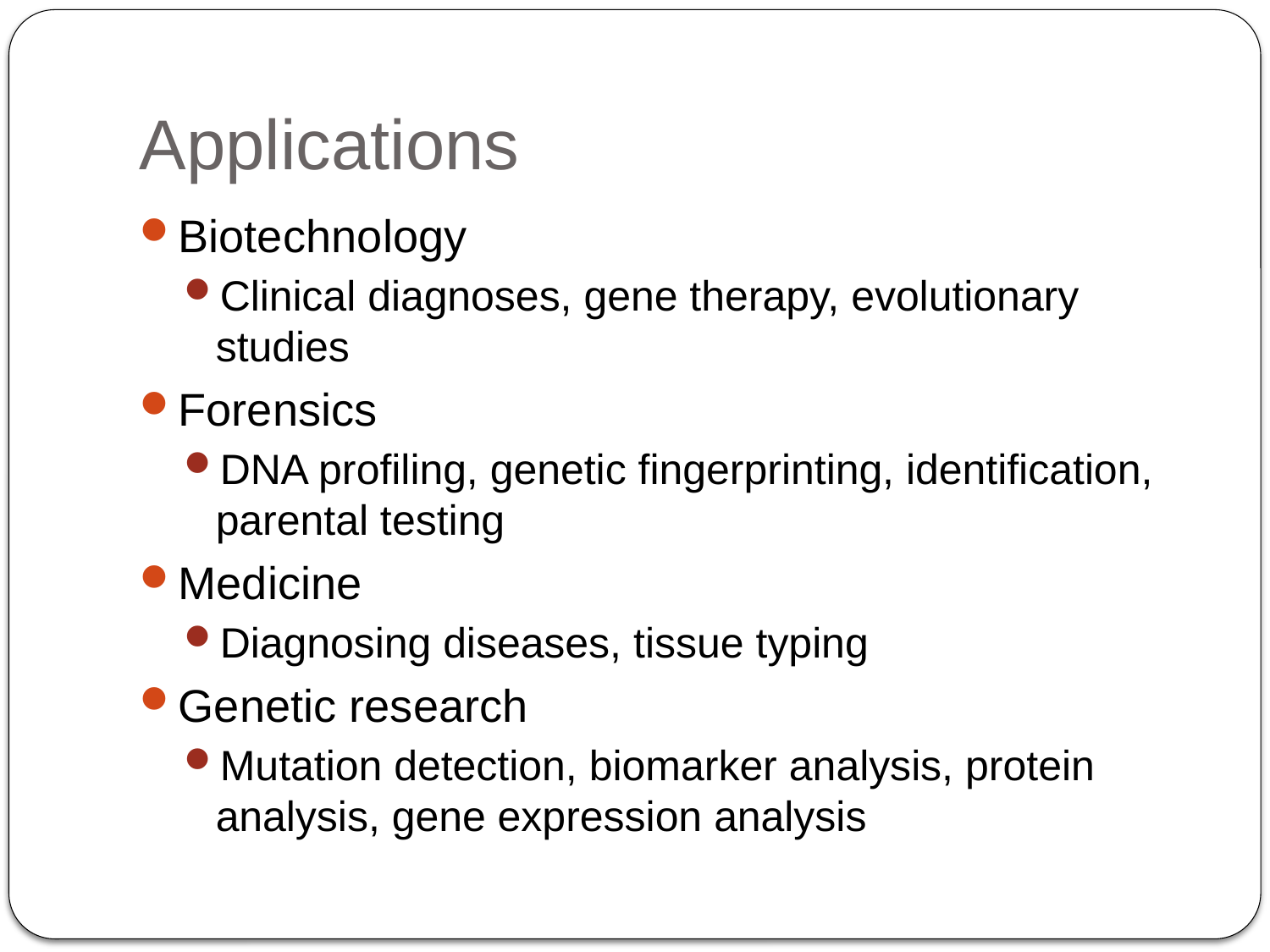

# Applications
Biotechnology
Clinical diagnoses, gene therapy, evolutionary studies
Forensics
DNA profiling, genetic fingerprinting, identification, parental testing
Medicine
Diagnosing diseases, tissue typing
Genetic research
Mutation detection, biomarker analysis, protein analysis, gene expression analysis